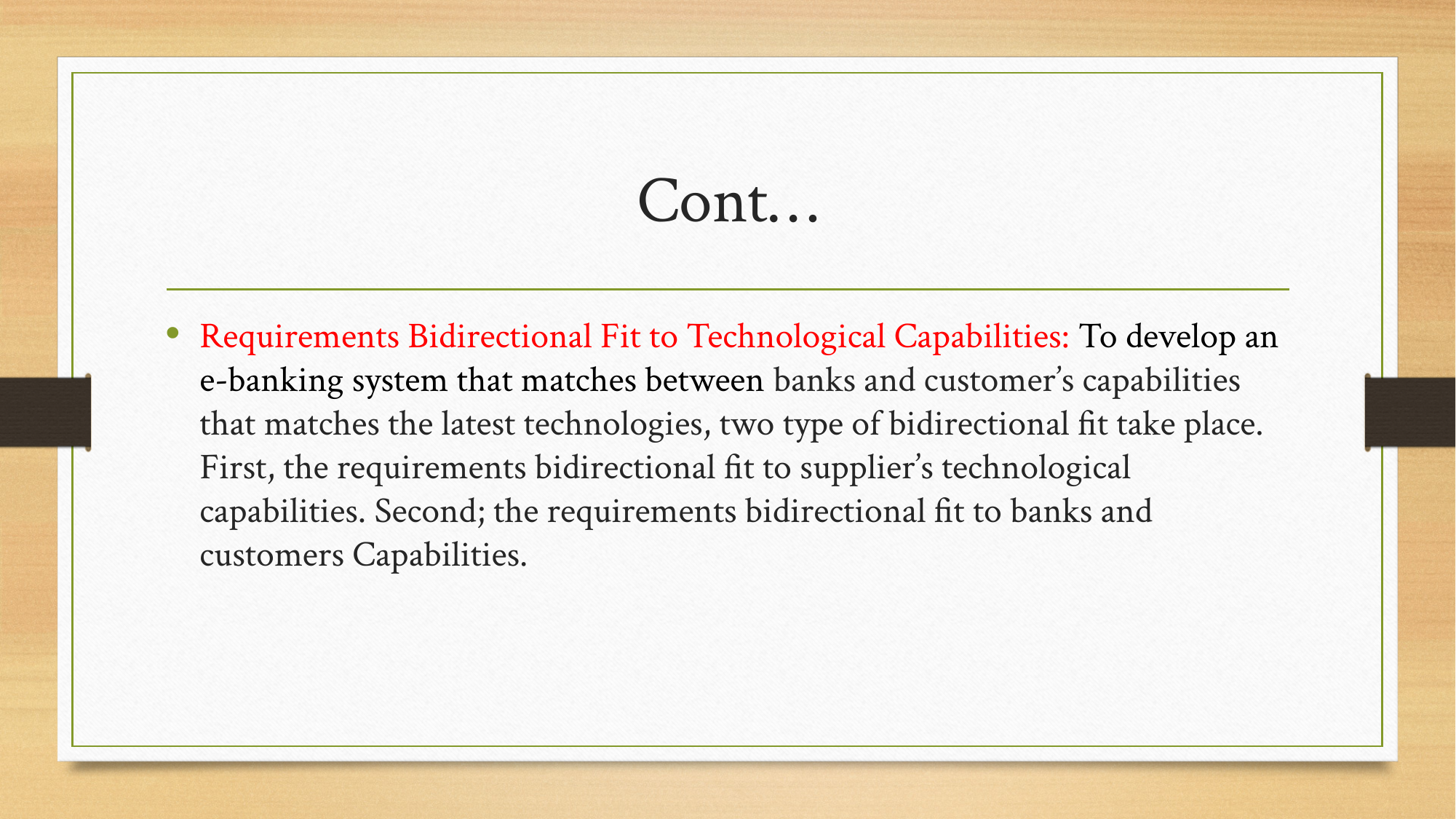

# Cont…
Requirements Bidirectional Fit to Technological Capabilities: To develop an e-banking system that matches between banks and customer’s capabilities that matches the latest technologies, two type of bidirectional fit take place. First, the requirements bidirectional fit to supplier’s technological capabilities. Second; the requirements bidirectional fit to banks and customers Capabilities.